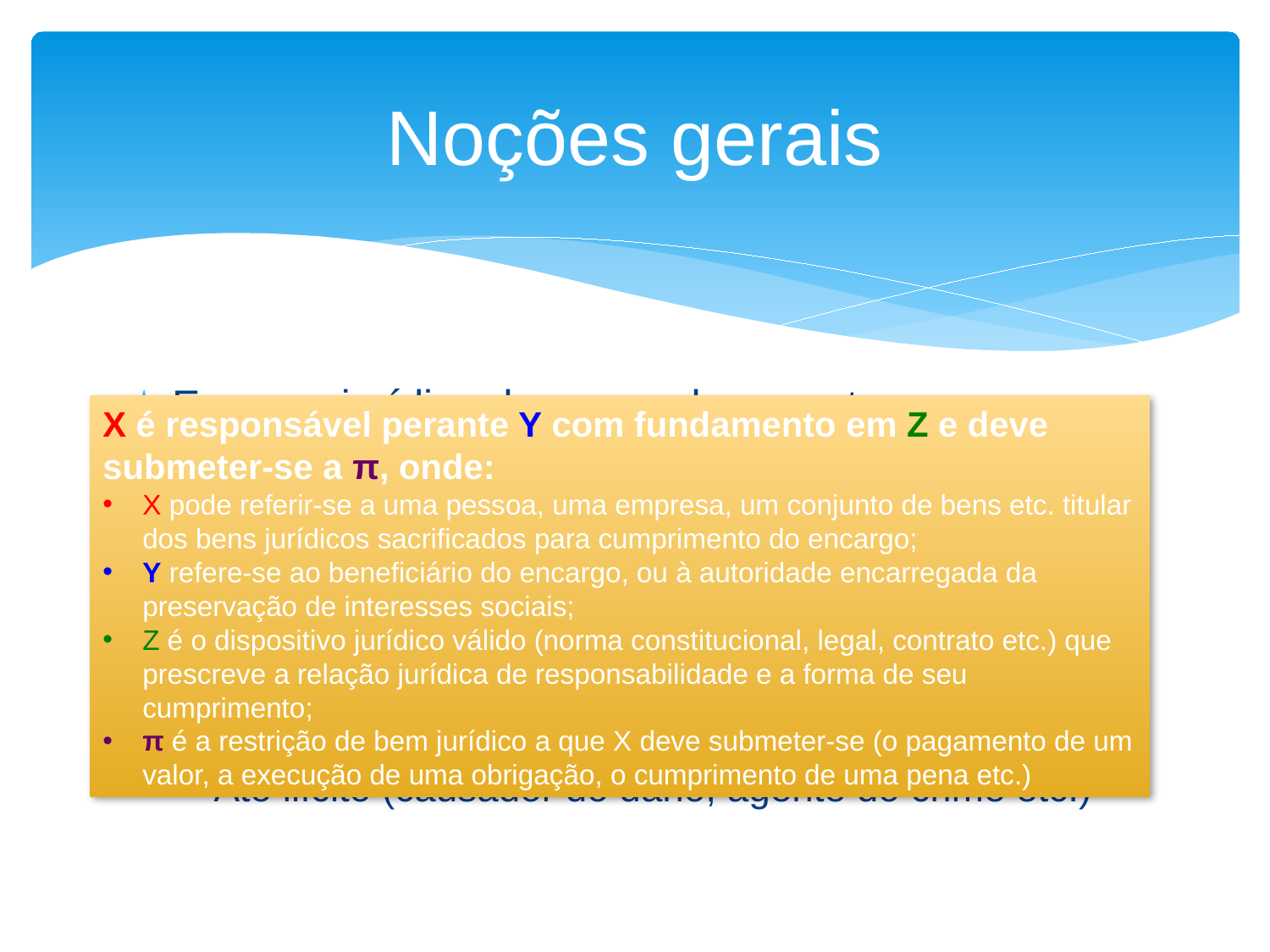

# Noções gerais
Encargo jurídico de responder por ato e seus efeitos
Ato próprio ou de terceiros
Vínculo relacional
Fundamento
Imposição legal (proprietário, contribuinte, pais)
Vontade autônoma (contratante, fiador)
Ato ilícito (causador do dano, agente do crime etc.)
X é responsável perante Y com fundamento em Z e deve submeter-se a π, onde:
X pode referir-se a uma pessoa, uma empresa, um conjunto de bens etc. titular dos bens jurídicos sacrificados para cumprimento do encargo;
Y refere-se ao beneficiário do encargo, ou à autoridade encarregada da preservação de interesses sociais;
Z é o dispositivo jurídico válido (norma constitucional, legal, contrato etc.) que prescreve a relação jurídica de responsabilidade e a forma de seu cumprimento;
π é a restrição de bem jurídico a que X deve submeter-se (o pagamento de um valor, a execução de uma obrigação, o cumprimento de uma pena etc.)